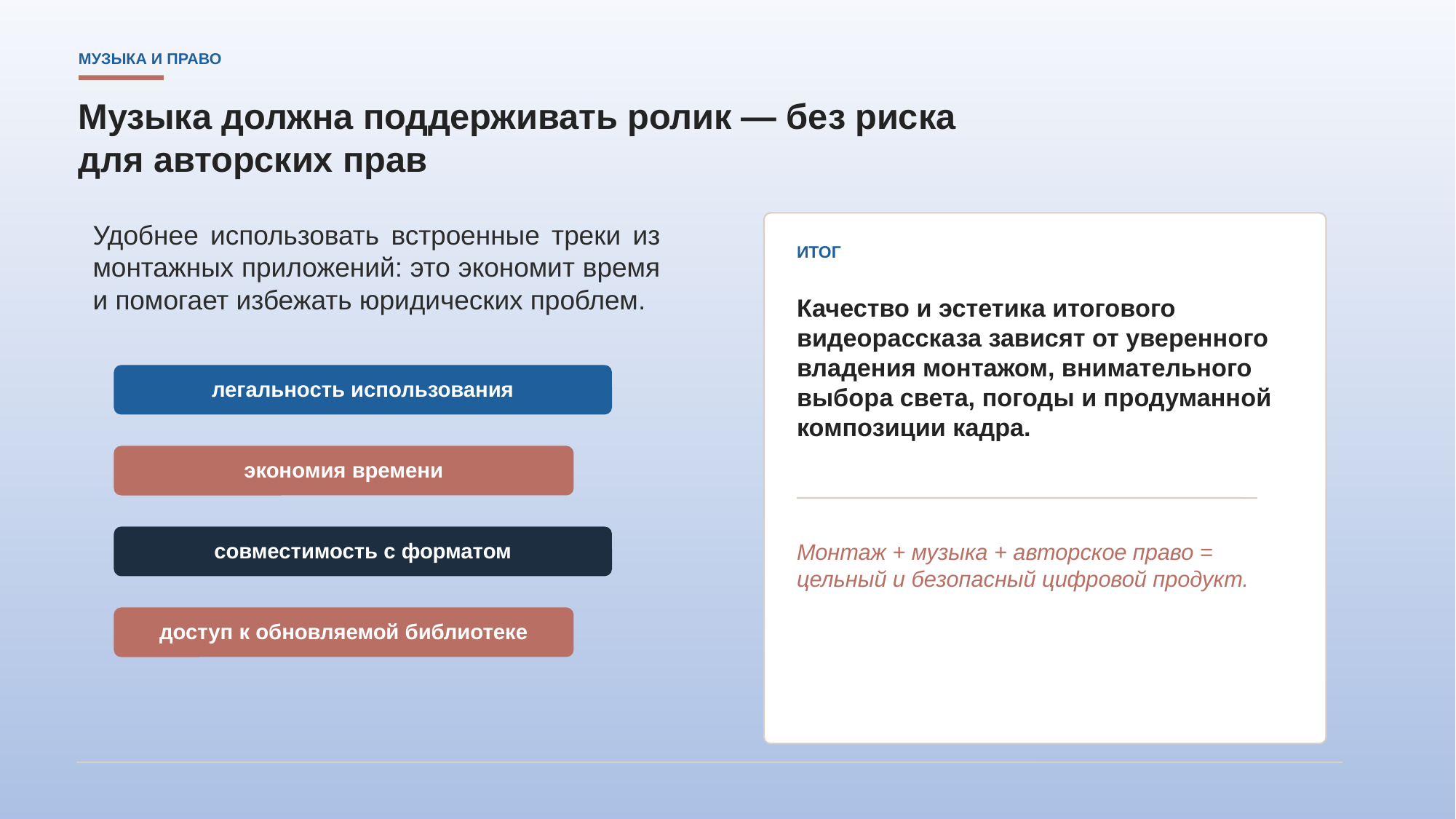

МУЗЫКА И ПРАВО

Музыка должна поддерживать ролик — без риска для авторских прав
Удобнее использовать встроенные треки из монтажных приложений: это экономит время и помогает избежать юридических проблем.

ИТОГ
Качество и эстетика итогового видеорассказа зависят от уверенного владения монтажом, внимательного выбора света, погоды и продуманной композиции кадра.

легальность использования

экономия времени

Монтаж + музыка + авторское право = цельный и безопасный цифровой продукт.
совместимость с форматом

доступ к обновляемой библиотеке